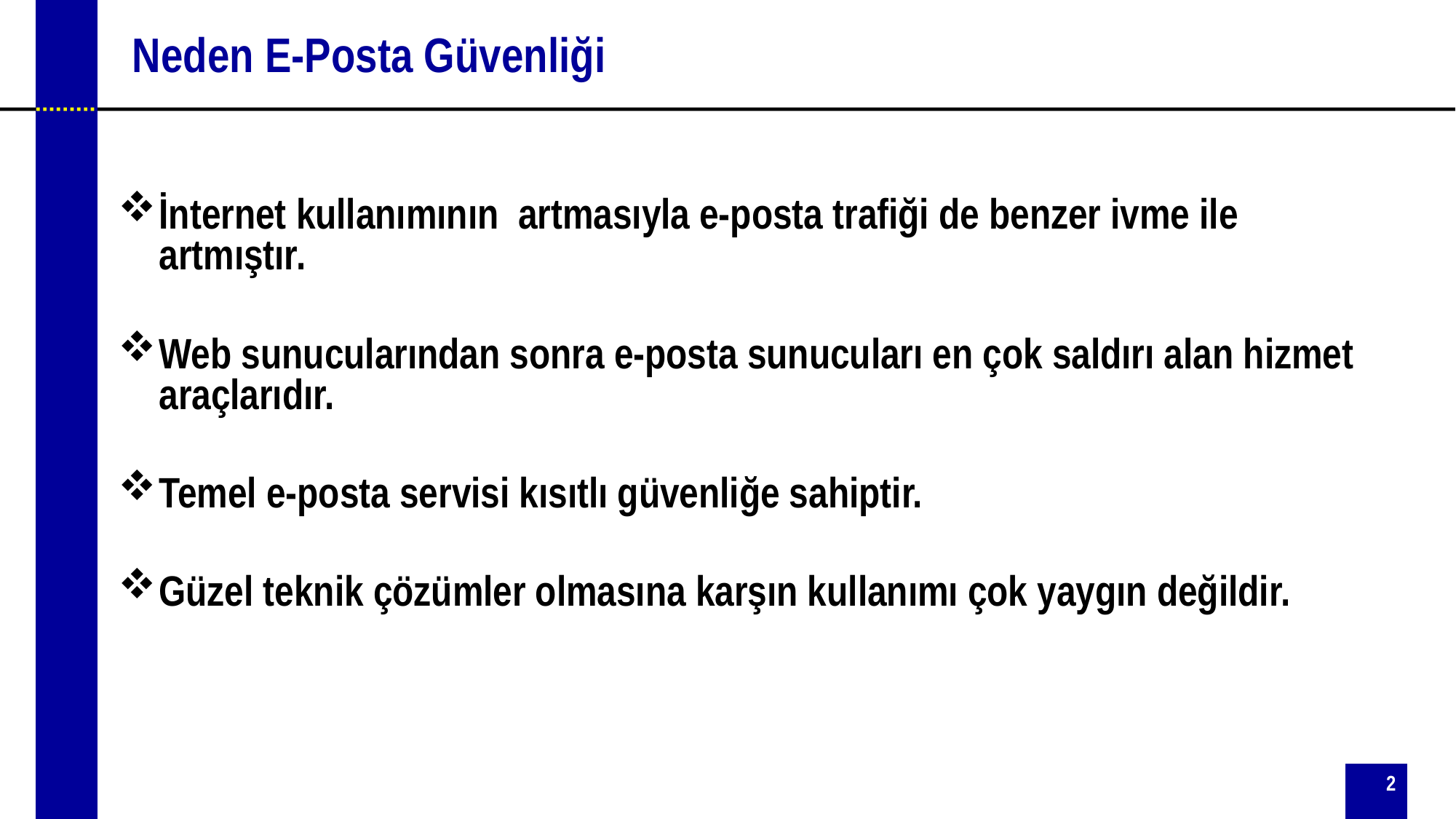

# Neden E-Posta Güvenliği
İnternet kullanımının  artmasıyla e-posta trafiği de benzer ivme ile artmıştır.

Web sunucularından sonra e-posta sunucuları en çok saldırı alan hizmet araçlarıdır.

Temel e-posta servisi kısıtlı güvenliğe sahiptir.

Güzel teknik çözümler olmasına karşın kullanımı çok yaygın değildir.

2